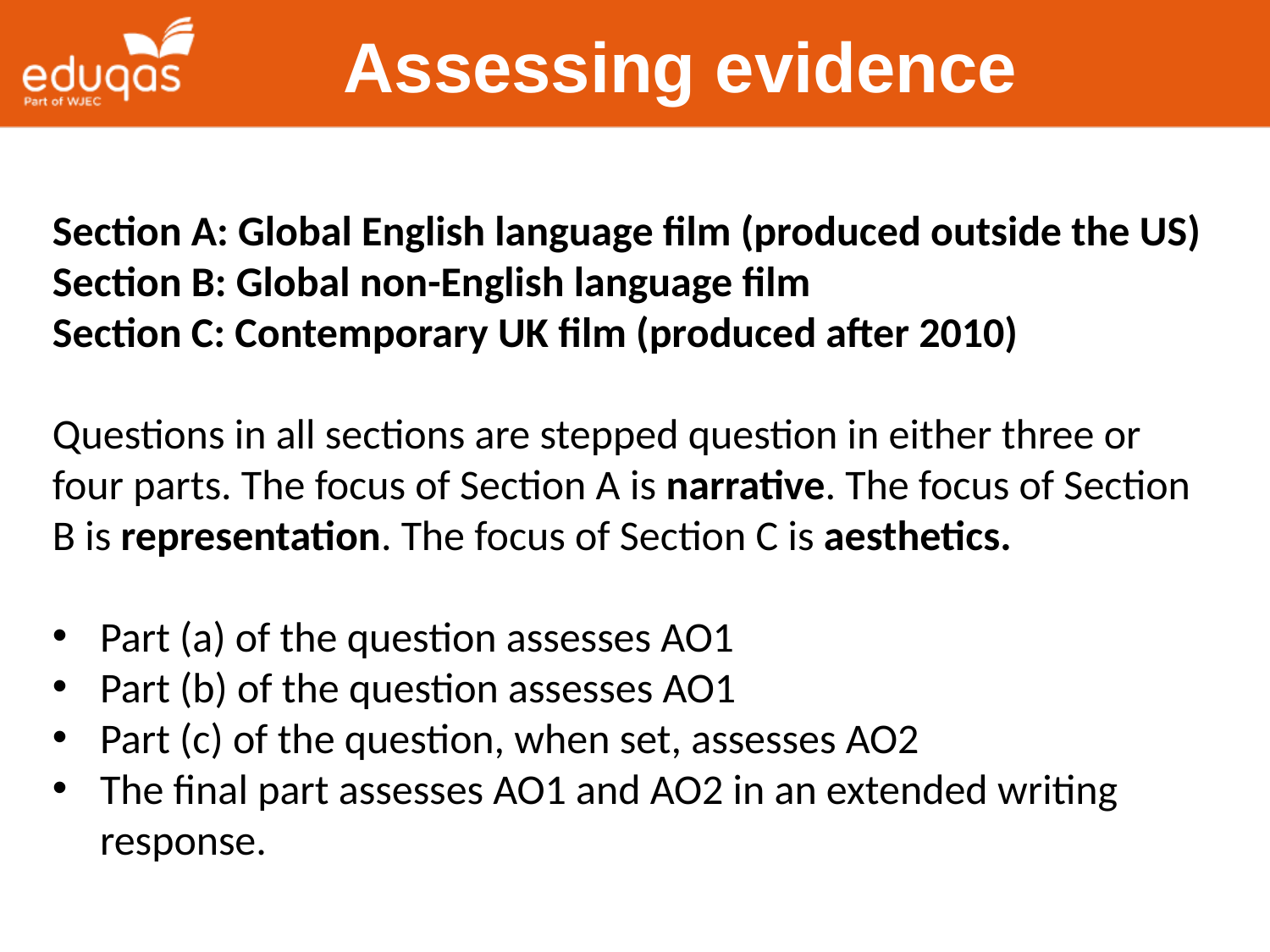

Assessing evidence
Section A: Global English language film (produced outside the US)
Section B: Global non-English language film
Section C: Contemporary UK film (produced after 2010)

Questions in all sections are stepped question in either three or four parts. The focus of Section A is narrative. The focus of Section B is representation. The focus of Section C is aesthetics.

Part (a) of the question assesses AO1
Part (b) of the question assesses AO1
Part (c) of the question, when set, assesses AO2
The final part assesses AO1 and AO2 in an extended writing response.